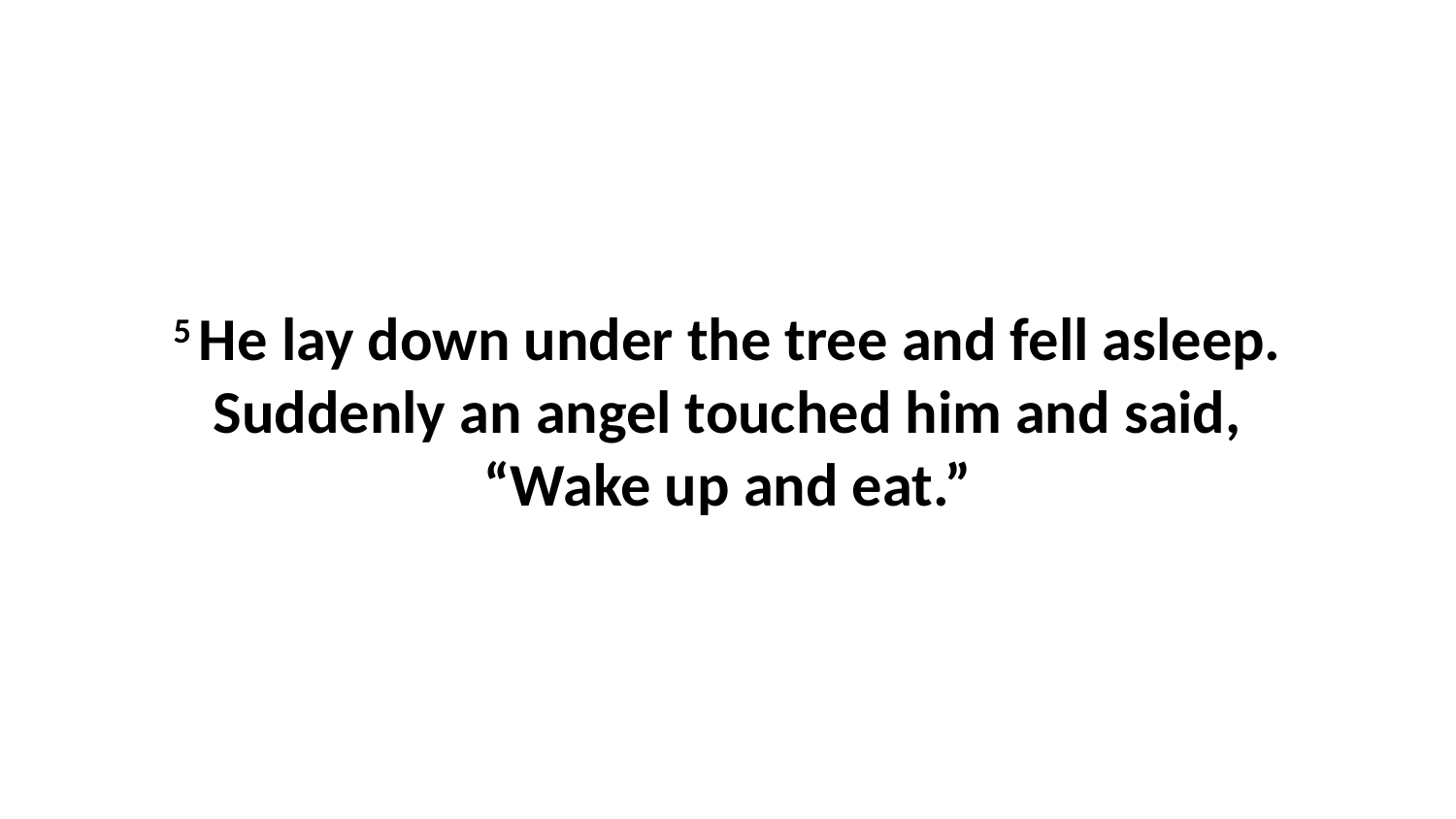

5 He lay down under the tree and fell asleep. Suddenly an angel touched him and said, “Wake up and eat.”